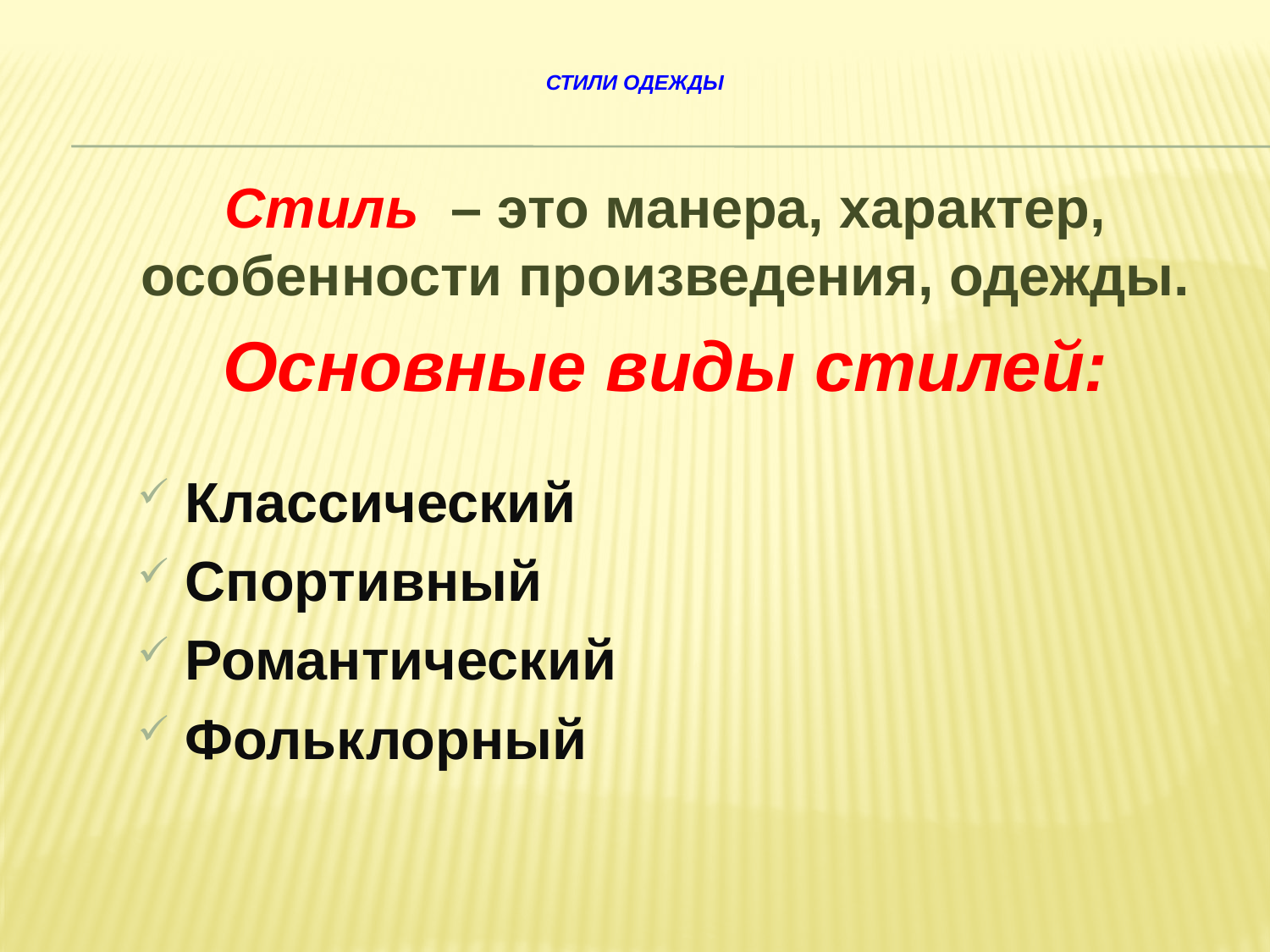

# Стили одежды

Стиль  – это манера, характер, особенности произведения, одежды.
Основные виды стилей:

Классический
Спортивный
Романтический
Фольклорный